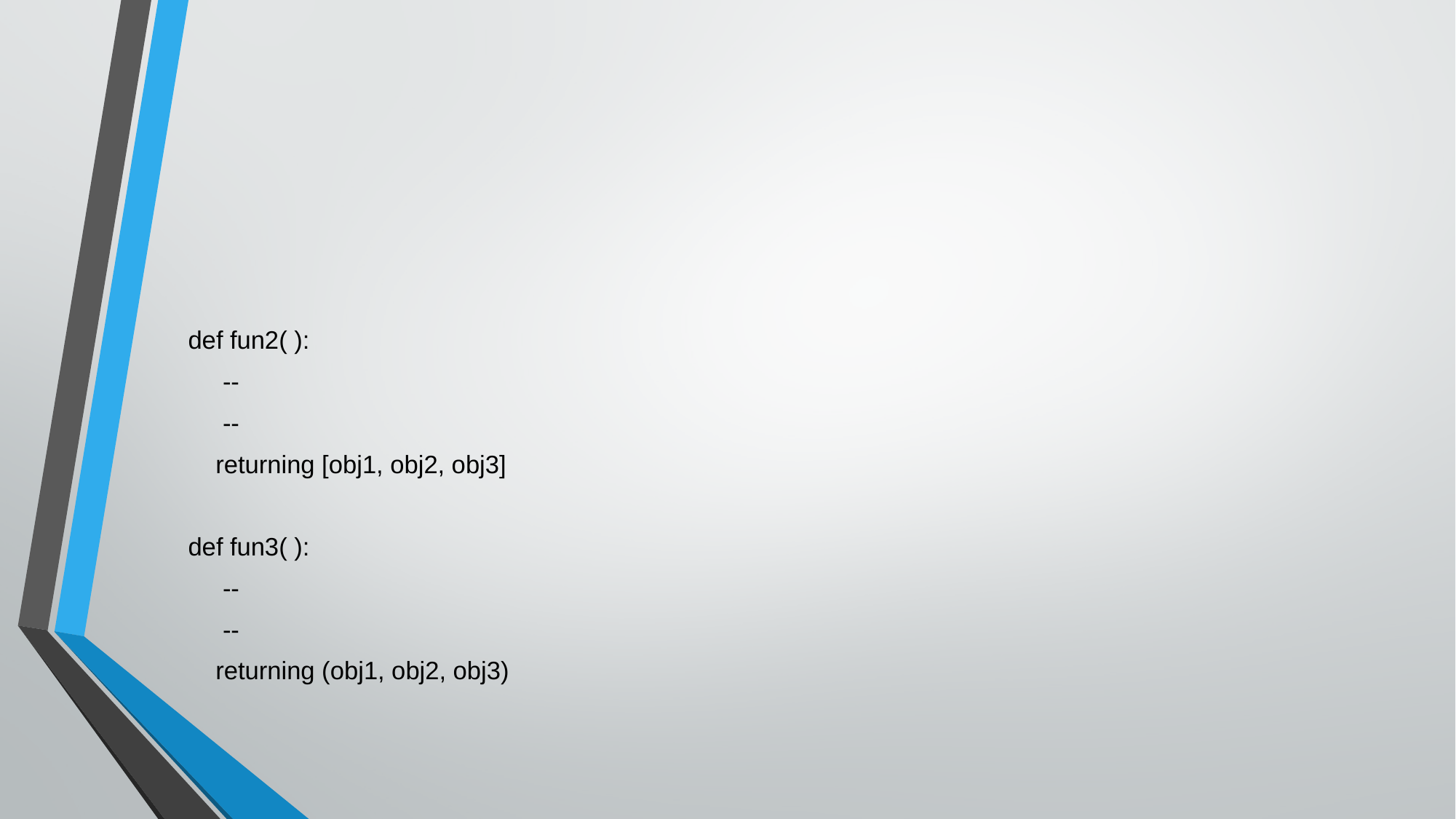

#
def fun2( ):
     --
     --
    returning [obj1, obj2, obj3]

def fun3( ):
     --
     --
    returning (obj1, obj2, obj3)